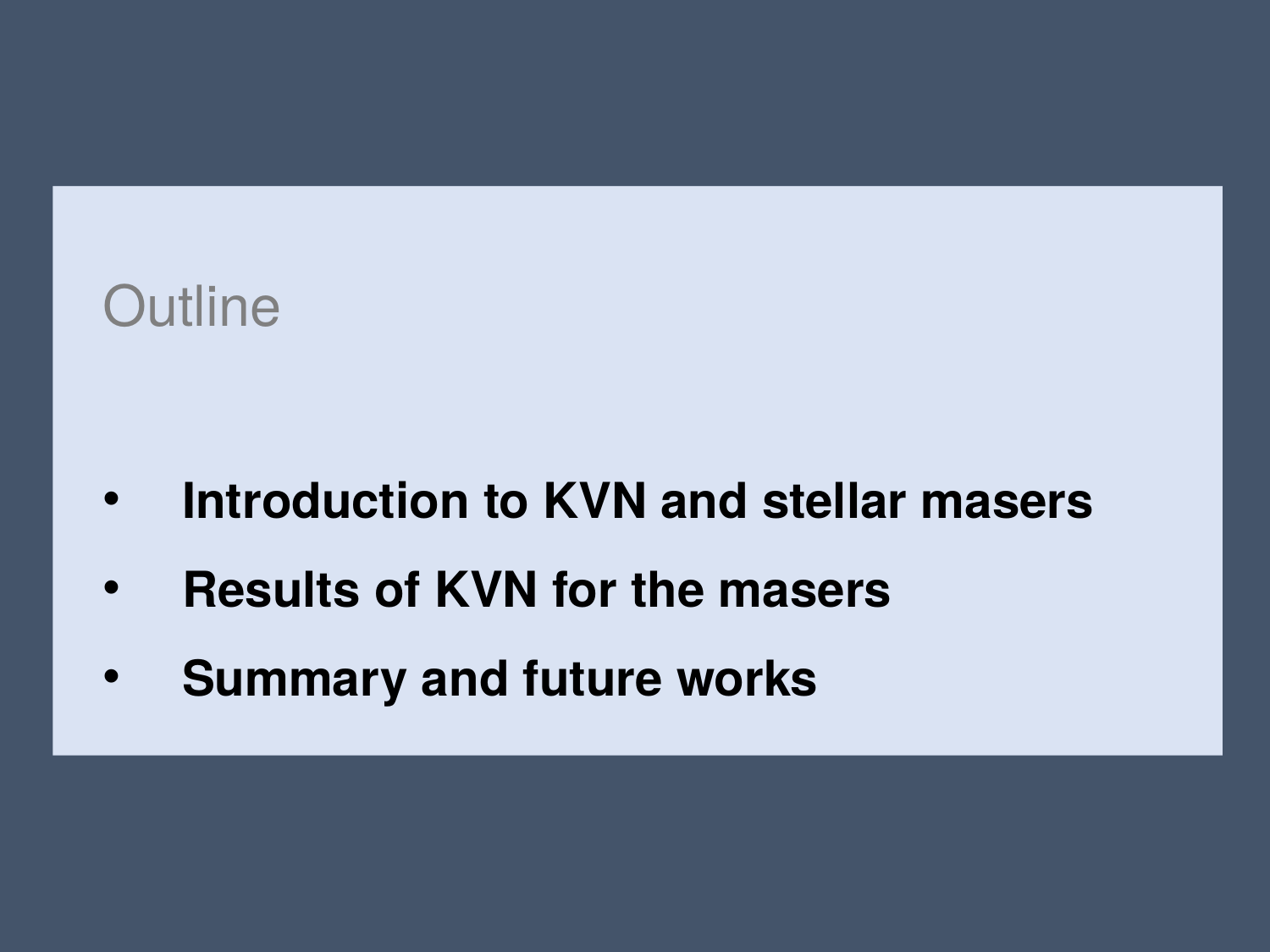

Outline

Introduction to KVN and stellar masers
Results of KVN for the masers
Summary and future works